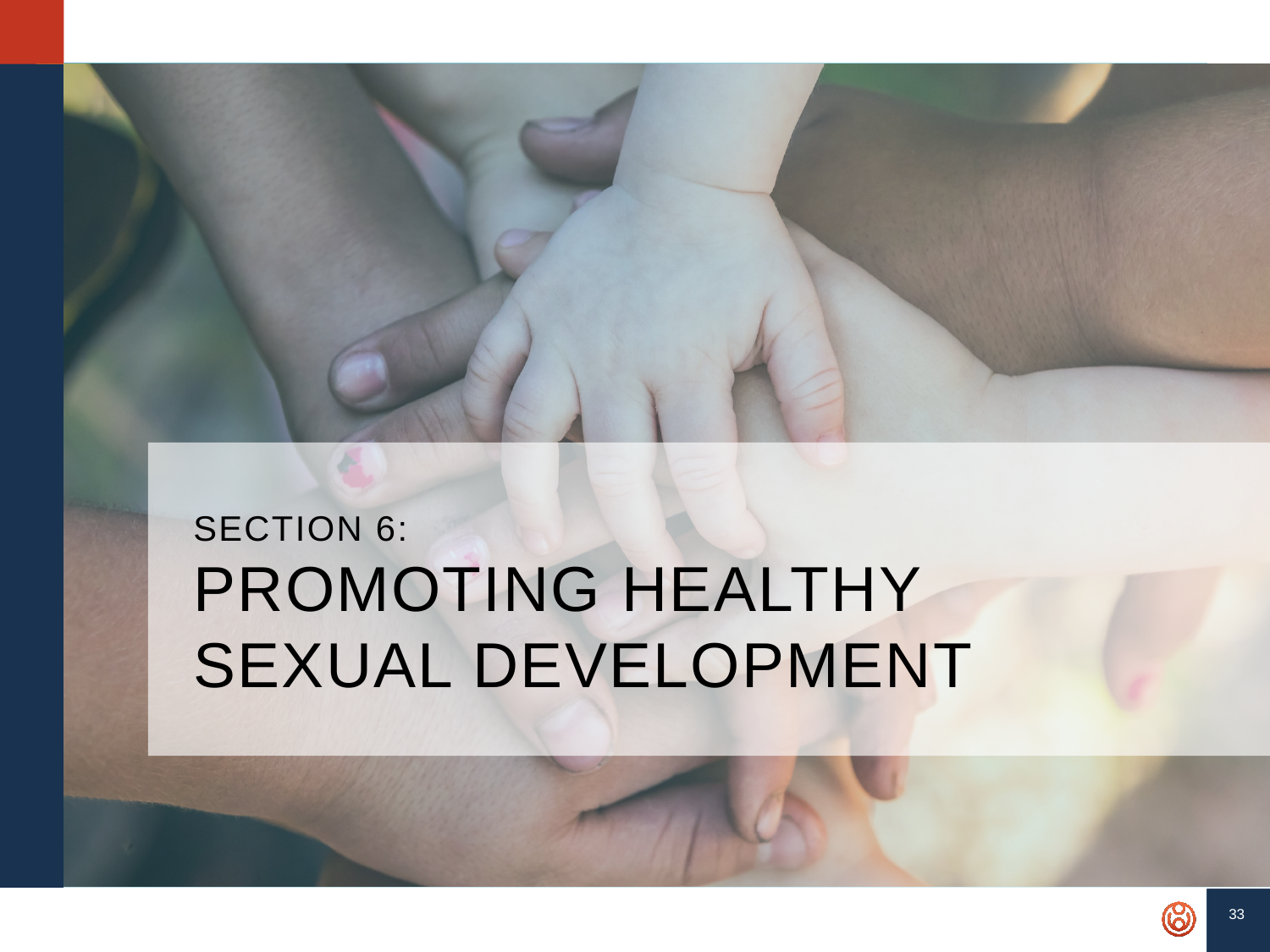

# SECTION 6: PROMOTING HEALTHY SEXUAL DEVELOPMENT
33